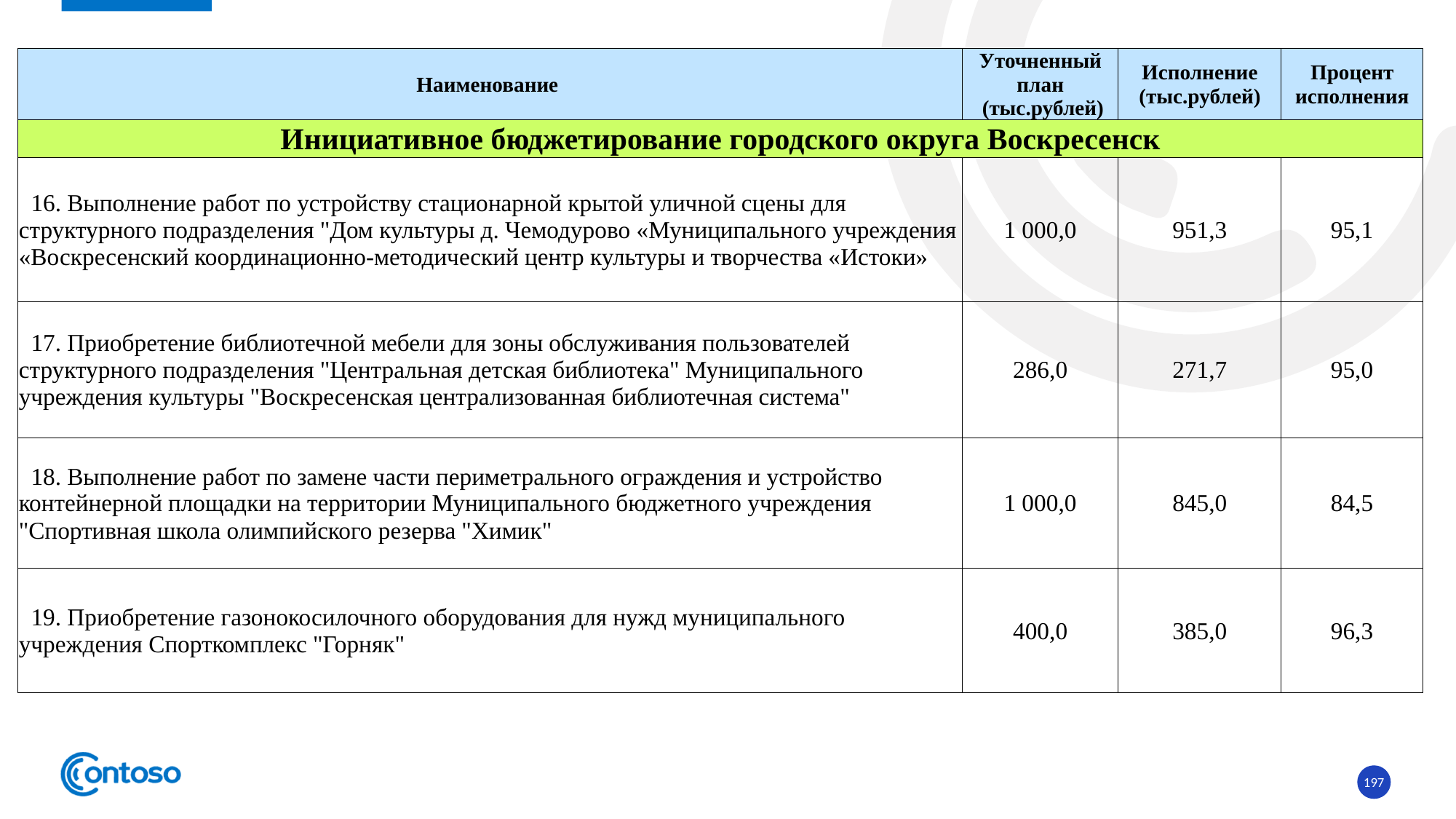

| Наименование | Уточненный план (тыс.рублей) | Исполнение (тыс.рублей) | Процент исполнения |
| --- | --- | --- | --- |
| Инициативное бюджетирование городского округа Воскресенск |  |  |  |
| 16. Выполнение работ по устройству стационарной крытой уличной сцены для структурного подразделения "Дом культуры д. Чемодурово «Муниципального учреждения «Воскресенский координационно-методический центр культуры и творчества «Истоки» | 1 000,0 | 951,3 | 95,1 |
| 17. Приобретение библиотечной мебели для зоны обслуживания пользователей структурного подразделения "Центральная детская библиотека" Муниципального учреждения культуры "Воскресенская централизованная библиотечная система" | 286,0 | 271,7 | 95,0 |
| 18. Выполнение работ по замене части периметрального ограждения и устройство контейнерной площадки на территории Муниципального бюджетного учреждения "Спортивная школа олимпийского резерва "Химик" | 1 000,0 | 845,0 | 84,5 |
| 19. Приобретение газонокосилочного оборудования для нужд муниципального учреждения Спорткомплекс "Горняк" | 400,0 | 385,0 | 96,3 |
197